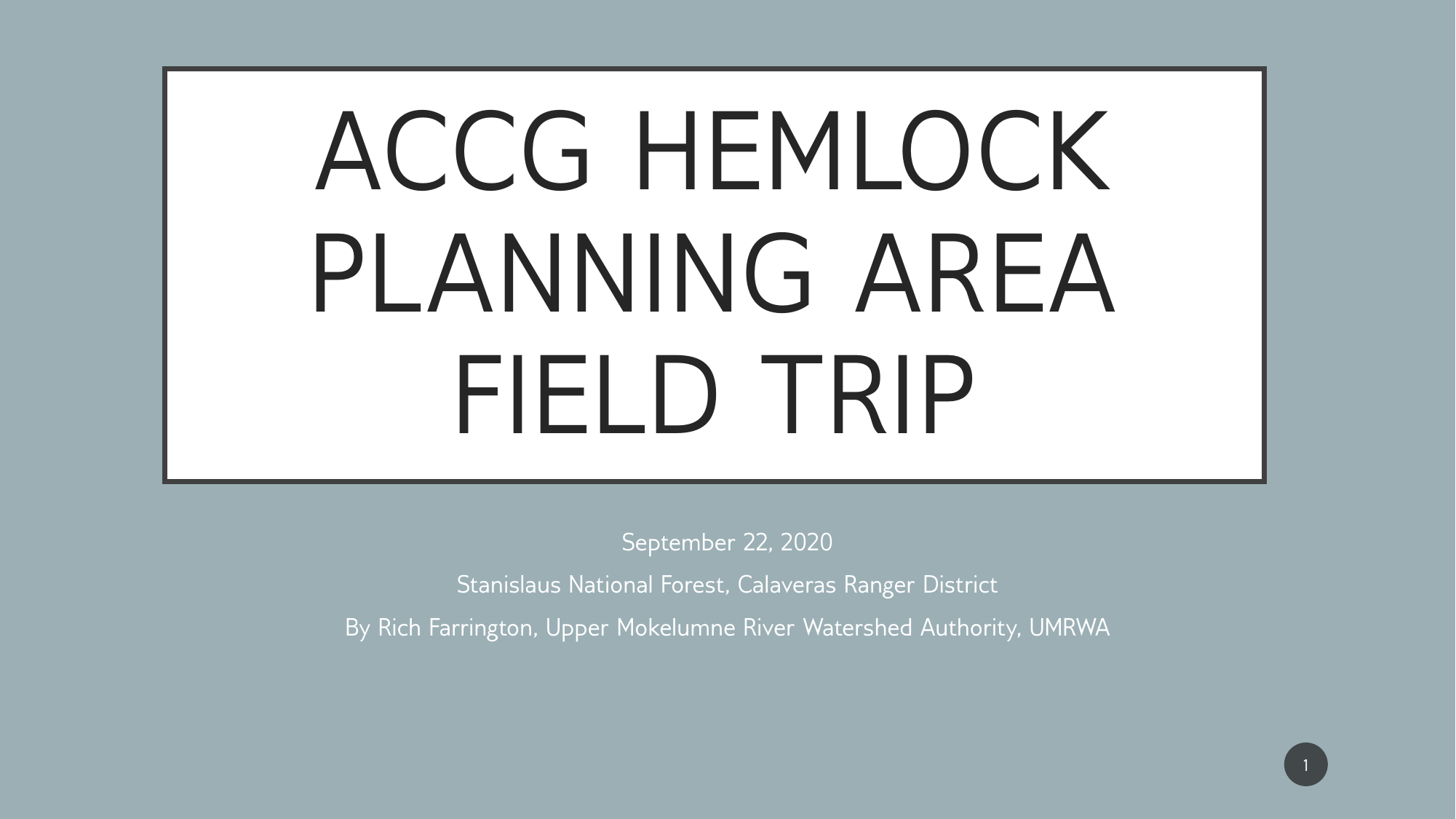

# ACCG Hemlock Planning area Field TRip
September 22, 2020
Stanislaus National Forest, Calaveras Ranger District
By Rich Farrington, Upper Mokelumne River Watershed Authority, UMRWA
1